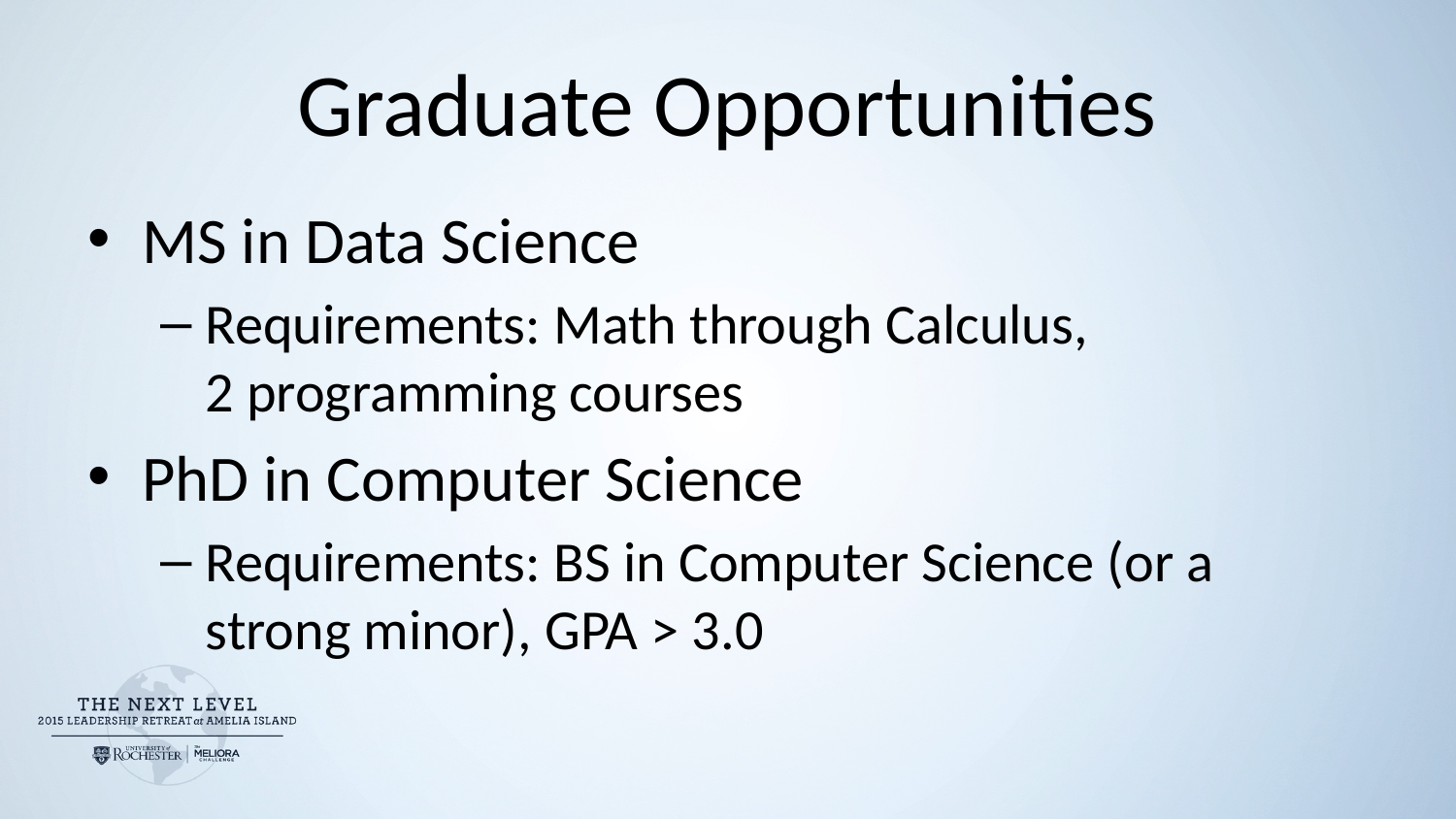

# Graduate Opportunities
MS in Data Science
Requirements: Math through Calculus,
2 programming courses
PhD in Computer Science
Requirements: BS in Computer Science (or a strong minor), GPA > 3.0